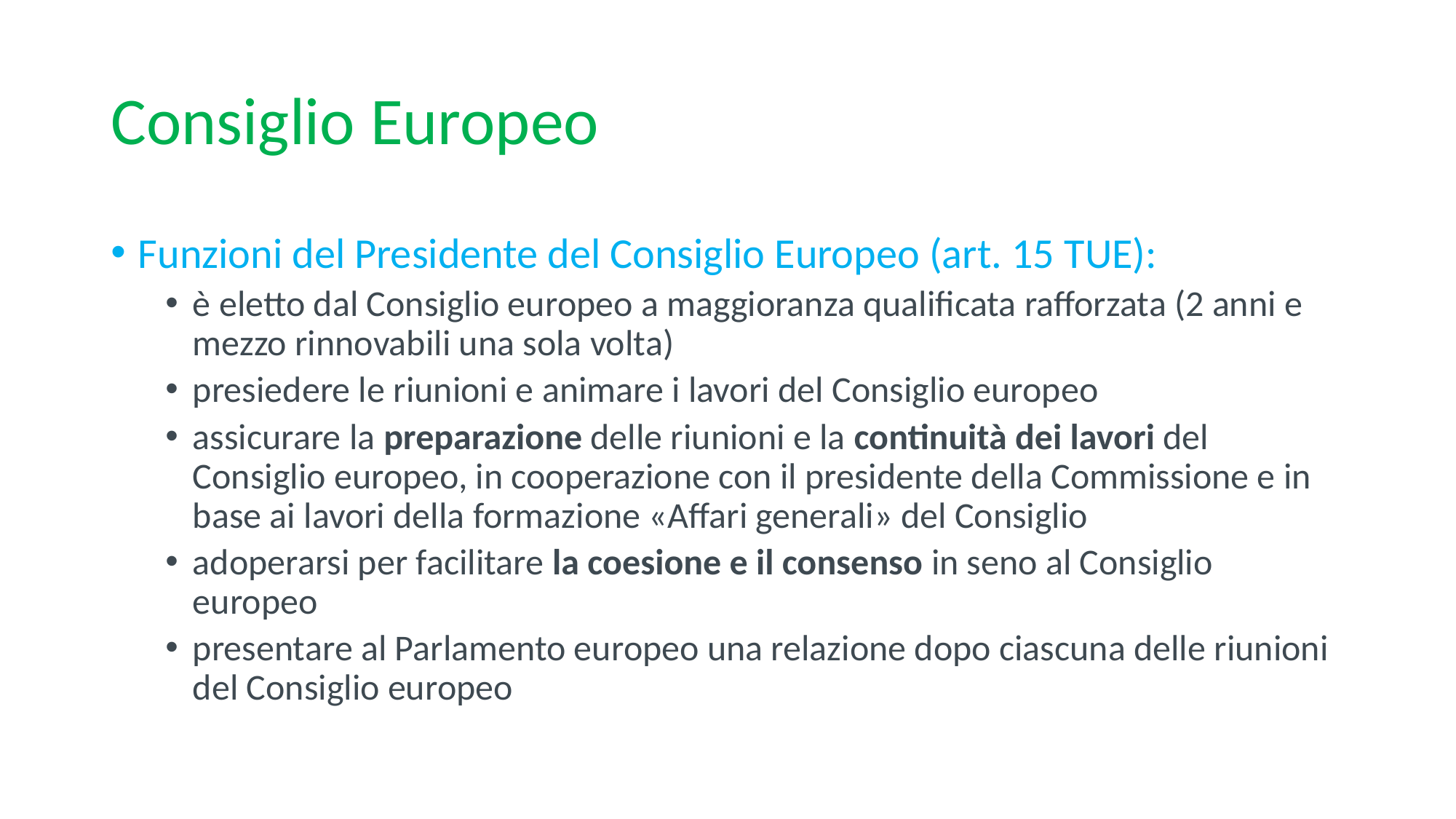

# Consiglio Europeo
Funzioni del Presidente del Consiglio Europeo (art. 15 TUE):
è eletto dal Consiglio europeo a maggioranza qualificata rafforzata (2 anni e mezzo rinnovabili una sola volta)
presiedere le riunioni e animare i lavori del Consiglio europeo
assicurare la preparazione delle riunioni e la continuità dei lavori del Consiglio europeo, in cooperazione con il presidente della Commissione e in base ai lavori della formazione «Affari generali» del Consiglio
adoperarsi per facilitare la coesione e il consenso in seno al Consiglio europeo
presentare al Parlamento europeo una relazione dopo ciascuna delle riunioni del Consiglio europeo